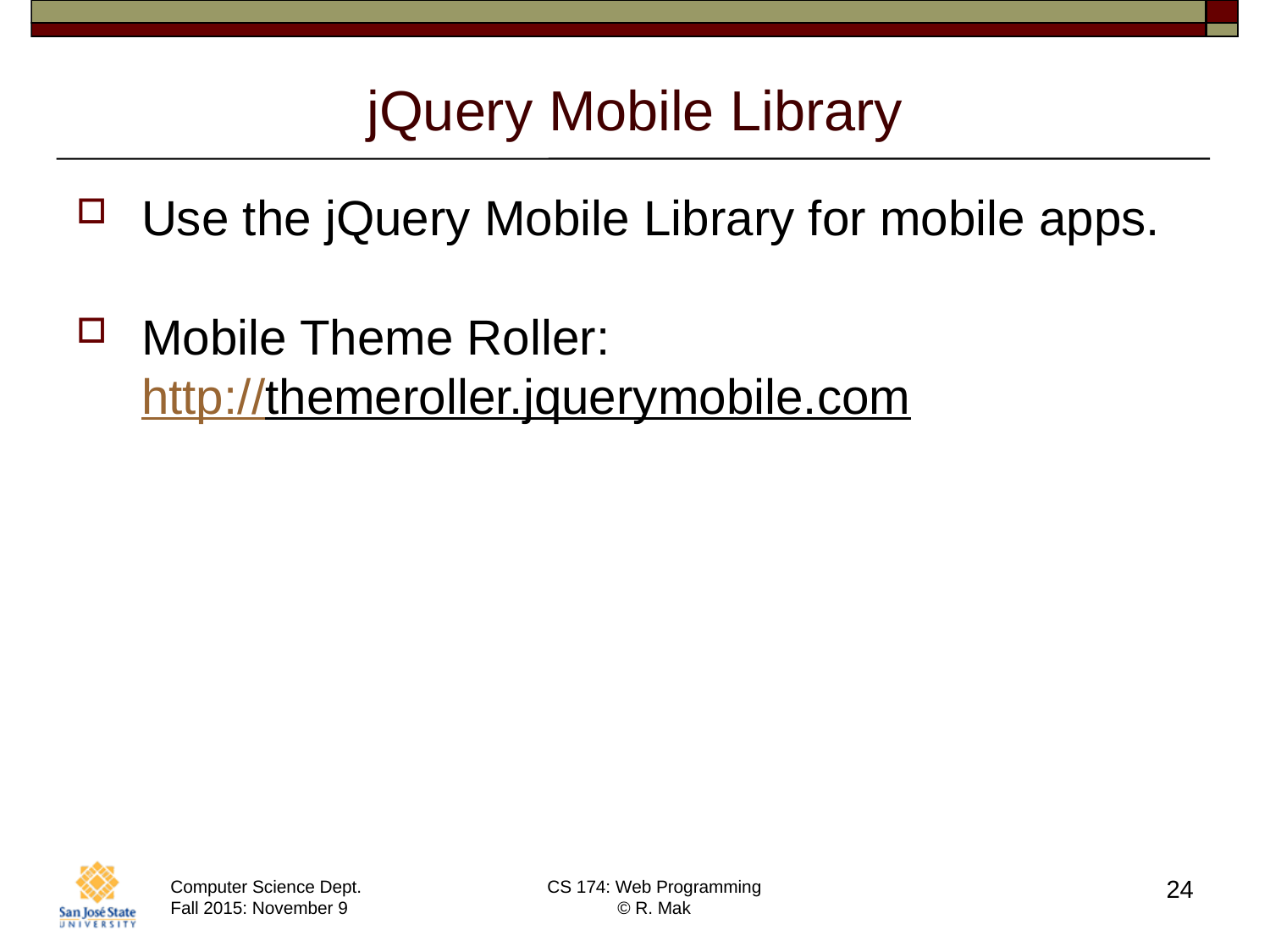

# jQuery Mobile Library
Use the jQuery Mobile Library for mobile apps.

Mobile Theme Roller:
http://themeroller.jquerymobile.com
24